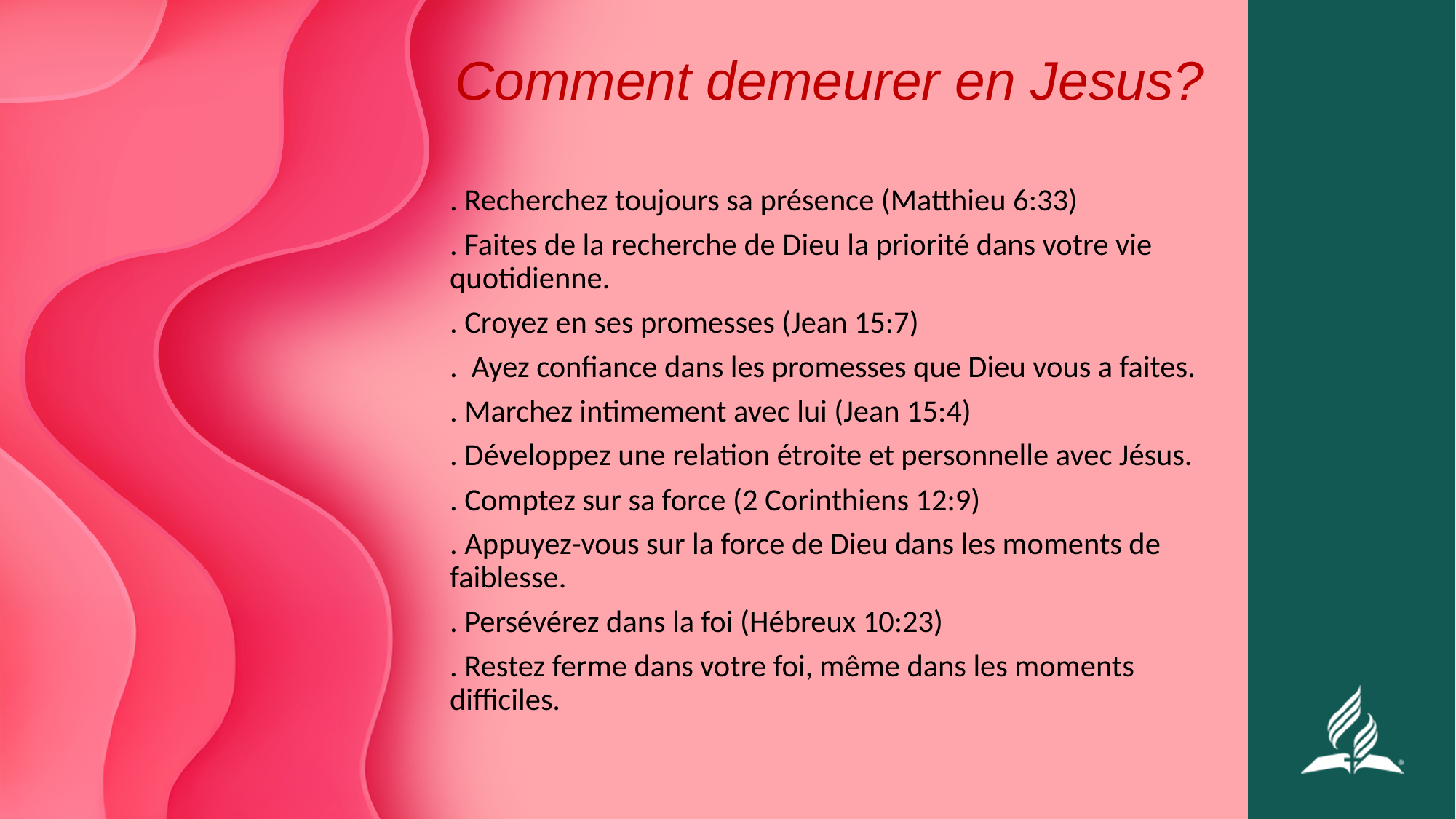

# Comment demeurer en Jesus?

. Recherchez toujours sa présence (Matthieu 6:33)
. Faites de la recherche de Dieu la priorité dans votre vie quotidienne.
. Croyez en ses promesses (Jean 15:7)
.  Ayez confiance dans les promesses que Dieu vous a faites.
. Marchez intimement avec lui (Jean 15:4)
. Développez une relation étroite et personnelle avec Jésus.
. Comptez sur sa force (2 Corinthiens 12:9)
. Appuyez-vous sur la force de Dieu dans les moments de faiblesse.
. Persévérez dans la foi (Hébreux 10:23)
. Restez ferme dans votre foi, même dans les moments difficiles.